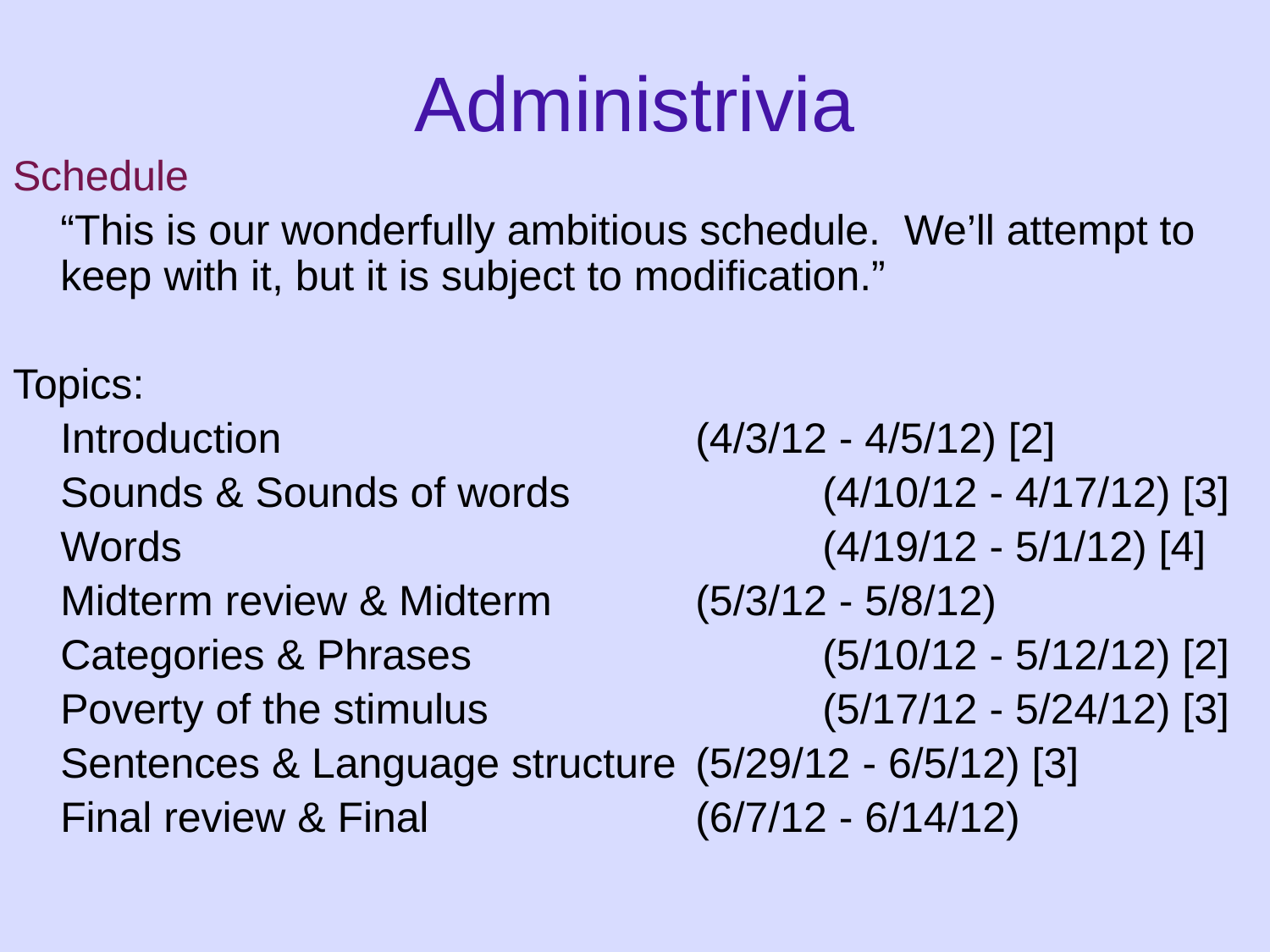

# Administrivia
Schedule
	“This is our wonderfully ambitious schedule.  We’ll attempt to keep with it, but it is subject to modification.”

Topics:
	Introduction 				(4/3/12 - 4/5/12) [2]
	Sounds & Sounds of words		(4/10/12 - 4/17/12) [3]
	Words 				 	(4/19/12 - 5/1/12) [4]
	Midterm review & Midterm		(5/3/12 - 5/8/12)
	Categories & Phrases			(5/10/12 - 5/12/12) [2]
	Poverty of the stimulus 			(5/17/12 - 5/24/12) [3]
	Sentences & Language structure	(5/29/12 - 6/5/12) [3]
	Final review & Final			(6/7/12 - 6/14/12)